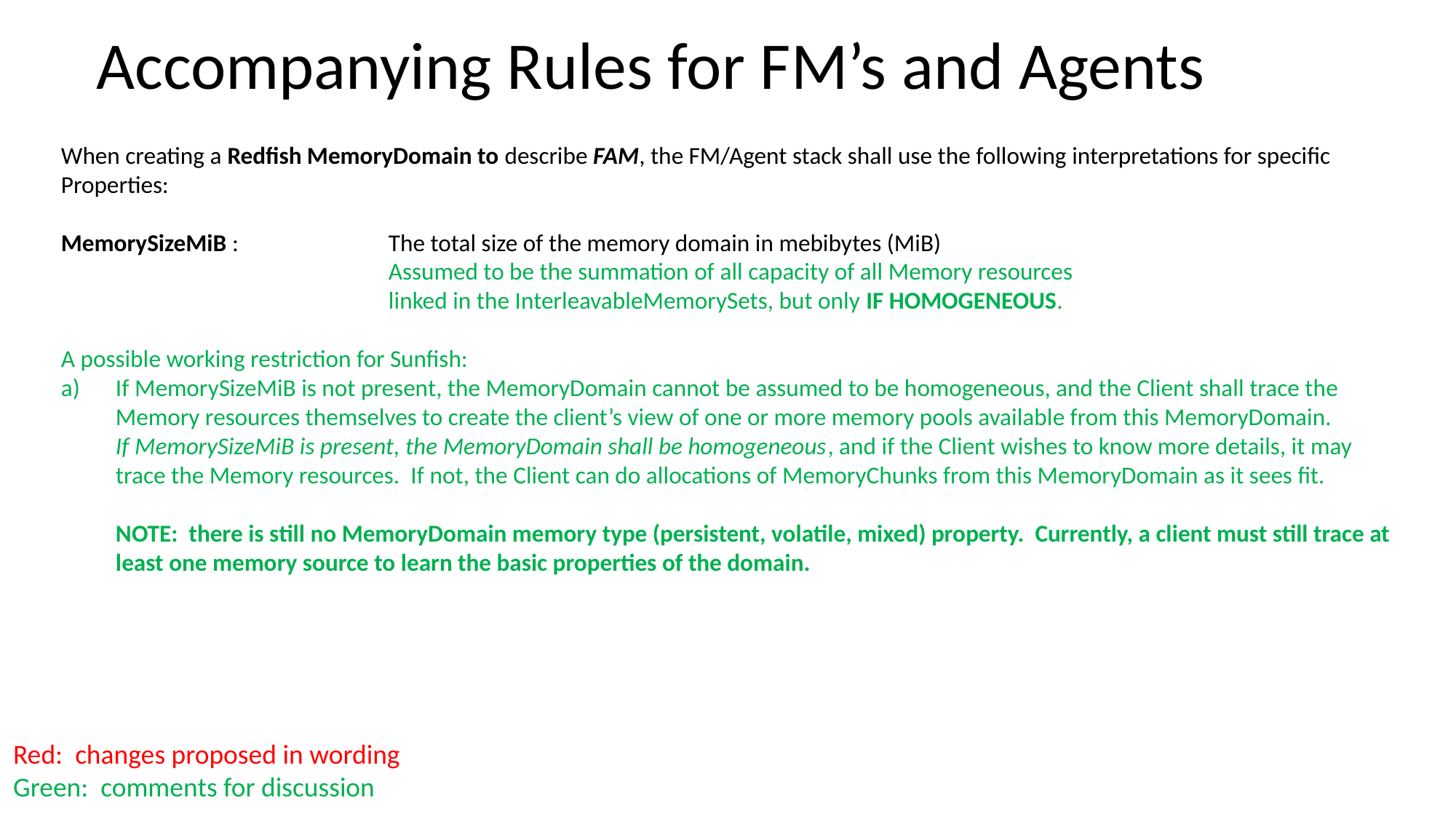

# Accompanying Rules for FM’s and Agents
When creating a Redfish MemoryDomain to describe FAM, the FM/Agent stack shall use the following interpretations for specific Properties:

MemorySizeMiB : 		The total size of the memory domain in mebibytes (MiB)
			Assumed to be the summation of all capacity of all Memory resources 						linked in the InterleavableMemorySets, but only IF HOMOGENEOUS.

A possible working restriction for Sunfish:
If MemorySizeMiB is not present, the MemoryDomain cannot be assumed to be homogeneous, and the Client shall trace the Memory resources themselves to create the client’s view of one or more memory pools available from this MemoryDomain.
If MemorySizeMiB is present, the MemoryDomain shall be homogeneous, and if the Client wishes to know more details, it may trace the Memory resources.  If not, the Client can do allocations of MemoryChunks from this MemoryDomain as it sees fit.

NOTE:  there is still no MemoryDomain memory type (persistent, volatile, mixed) property.  Currently, a client must still trace at least one memory source to learn the basic properties of the domain.

Red:  changes proposed in wording
Green:  comments for discussion